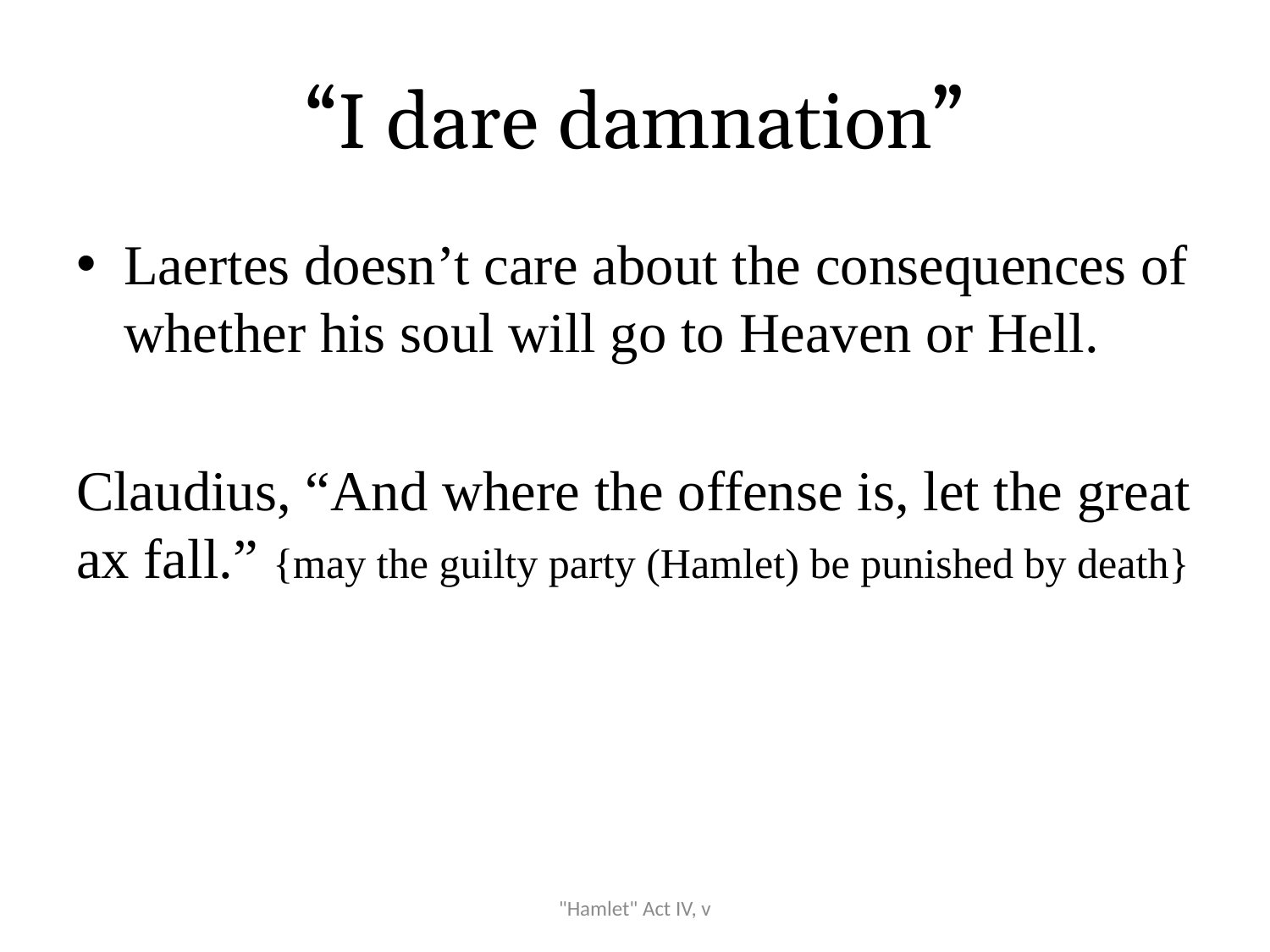

# “I dare damnation”
Laertes doesn’t care about the consequences of whether his soul will go to Heaven or Hell.

Claudius, “And where the offense is, let the great ax fall.” {may the guilty party (Hamlet) be punished by death}
"Hamlet" Act IV, v